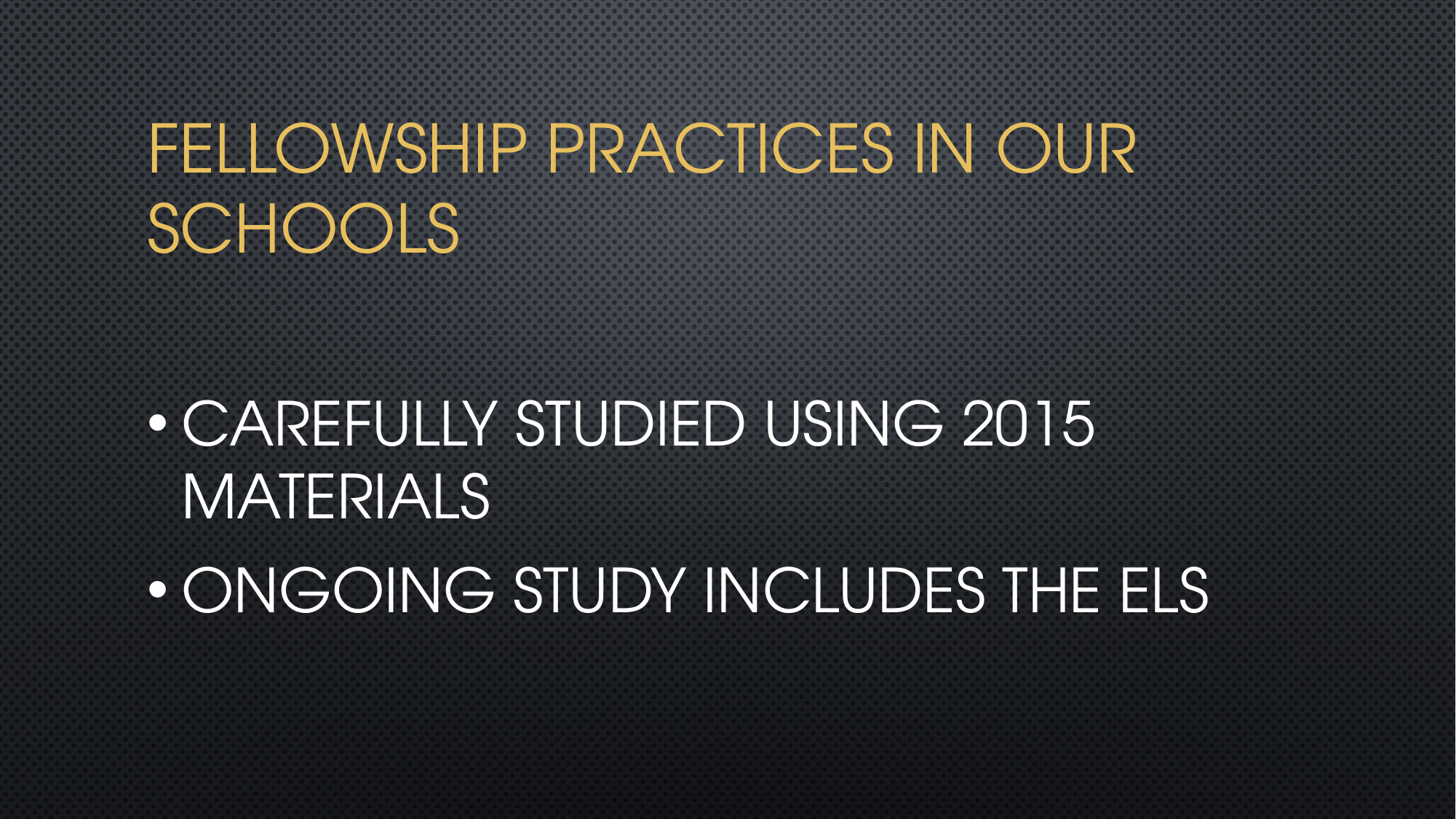

# Fellowship practices in our schools
Carefully studied using 2015 materials
Ongoing study includes the els